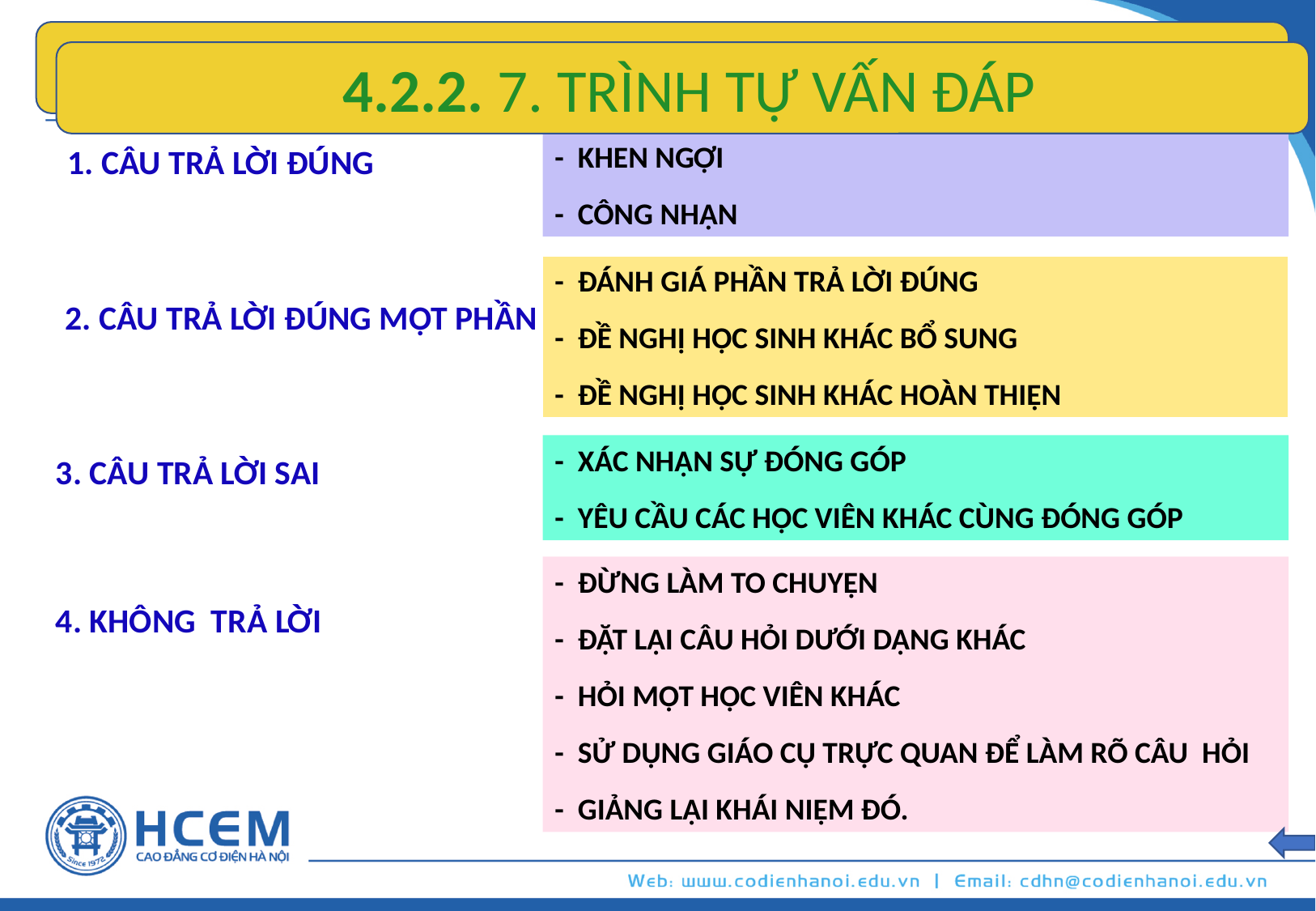

4.2.2. 8. GỢI Ý CÁCH XỬ LÝ CÂU TRẢ LỜI CỦA NGƯỜI HỌC
 4.2.2. 7. TRÌNH TỰ VẤN ĐÁP
-  KHEN NGỢI
-  CÔNG NHẬN
1. CÂU TRẢ LỜI ĐÚNG
-  ĐÁNH GIÁ PHẦN TRẢ LỜI ĐÚNG
-  ĐỀ NGHỊ HỌC SINH KHÁC BỔ SUNG
-  ĐỀ NGHỊ HỌC SINH KHÁC HOÀN THIỆN
2. CÂU TRẢ LỜI ĐÚNG MỘT PHẦN
-  XÁC NHẬN SỰ ĐÓNG GÓP
-  YÊU CẦU CÁC HỌC VIÊN KHÁC CÙNG ĐÓNG GÓP
3. CÂU TRẢ LỜI SAI
-  ĐỪNG LÀM TO CHUYỆN
-  ĐẶT LẠI CÂU HỎI DƯỚI DẠNG KHÁC
-  HỎI MỘT HỌC VIÊN KHÁC
-  SỬ DỤNG GIÁO CỤ TRỰC QUAN ĐỂ LÀM RÕ CÂU  HỎI
-  GIẢNG LẠI KHÁI NIỆM ĐÓ.
4. KHÔNG  TRẢ LỜI